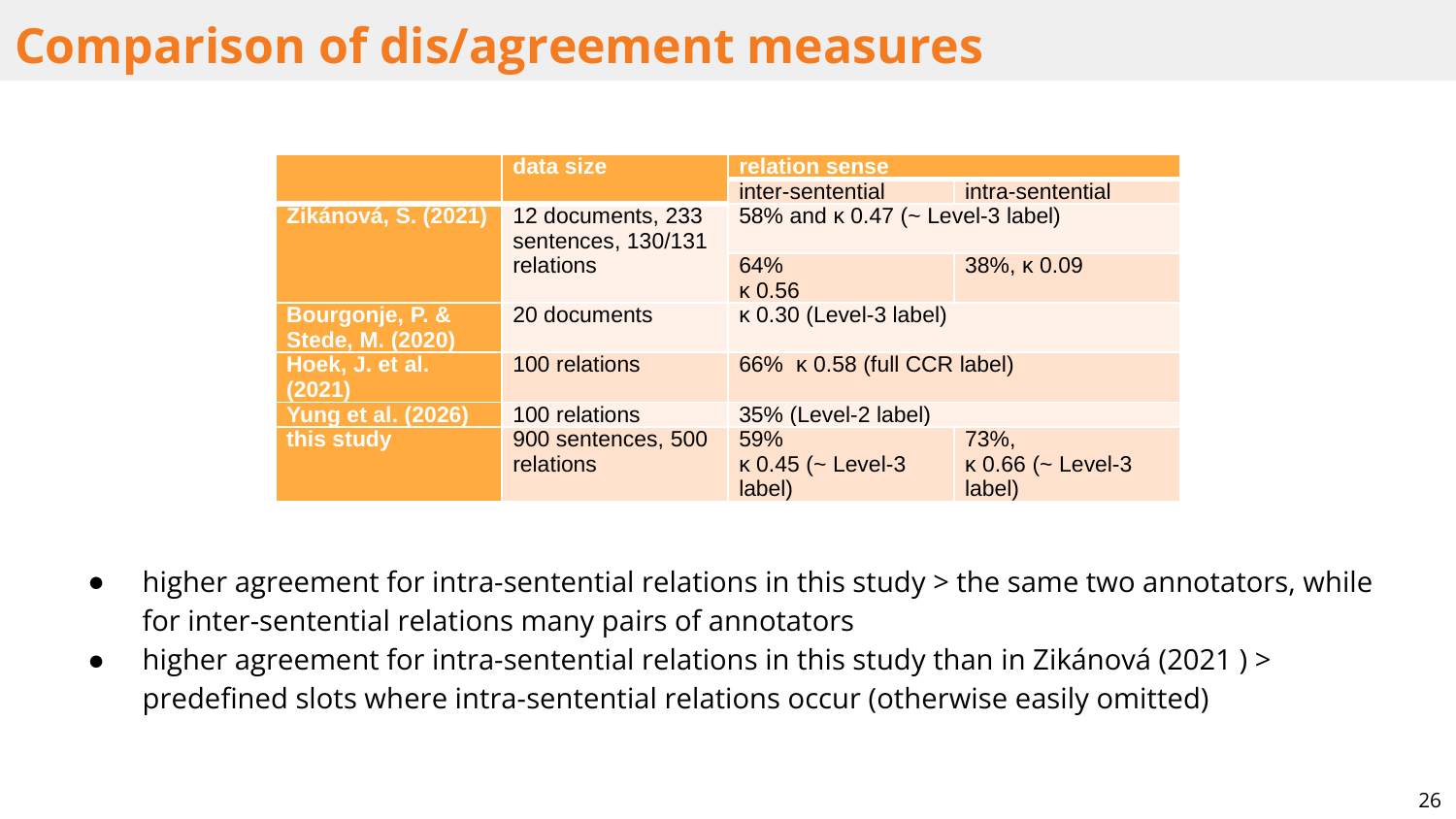

# Comparison of dis/agreement measures

higher agreement for intra-sentential relations in this study > the same two annotators, while for inter-sentential relations many pairs of annotators
higher agreement for intra-sentential relations in this study than in Zikánová (2021 ) > predefined slots where intra-sentential relations occur (otherwise easily omitted)
|  | data size | relation sense |  |
| --- | --- | --- | --- |
|  |  | inter-sentential | intra-sentential |
| Zikánová, Š. (2021) | 12 documents, 233 sentences, 130/131 relations | 58% and κ 0.47 (~ Level-3 label) |  |
|  |  | 64% κ 0.56 | 38%, κ 0.09 |
| Bourgonje, P. & Stede, M. (2020) | 20 documents | κ 0.30 (Level-3 label) |  |
| Hoek, J. et al. (2021) | 100 relations | 66% κ 0.58 (full CCR label) |  |
| Yung et al. (2026) | 100 relations | 35% (Level-2 label) |  |
| this study | 900 sentences, 500 relations | 59% κ 0.45 (~ Level-3 label) | 73%, κ 0.66 (~ Level-3 label) |
26